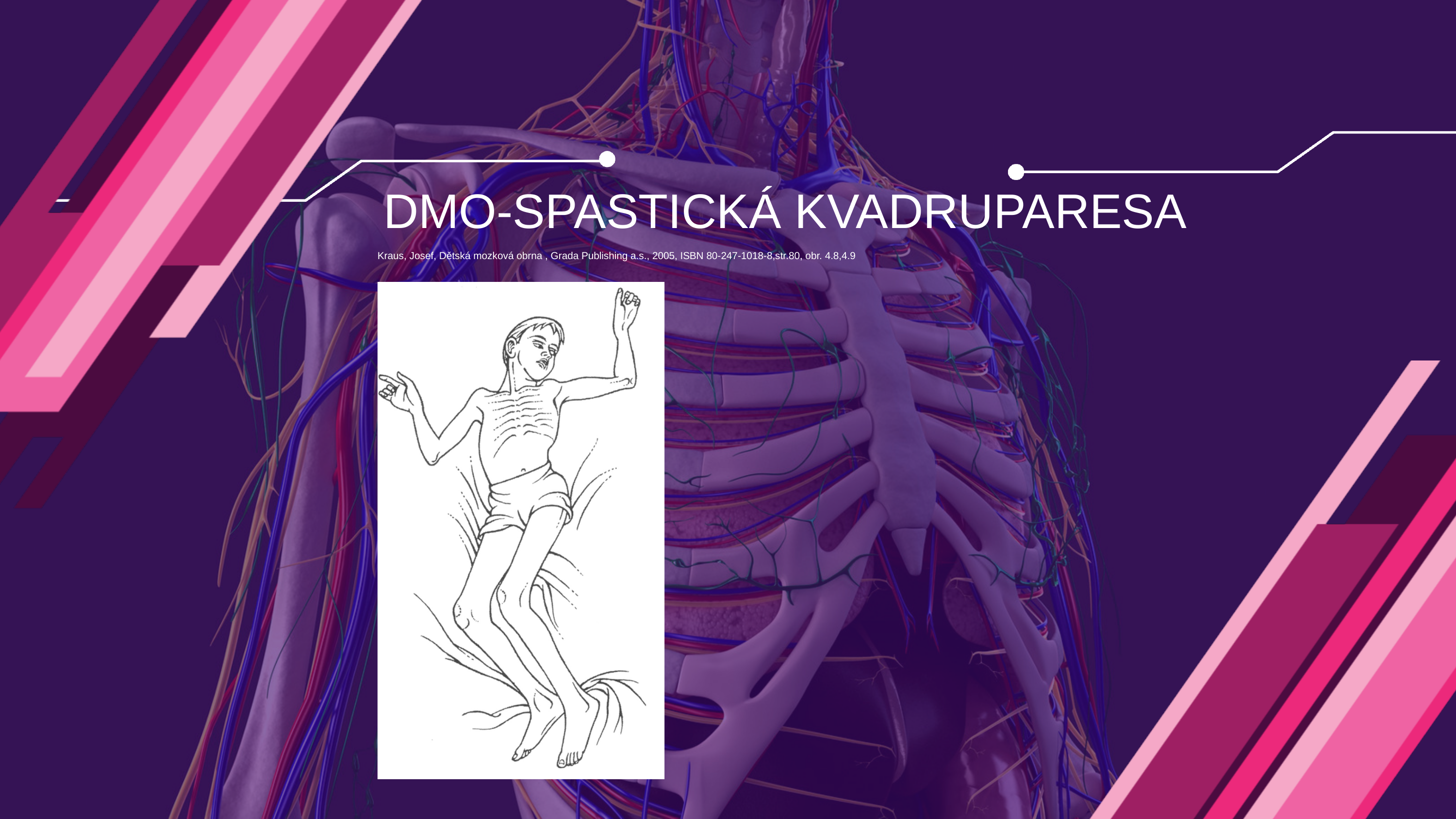

DMO-SPASTICKÁ KVADRUPARESA
Kraus, Josef, Dětská mozková obrna , Grada Publishing a.s., 2005, ISBN 80-247-1018-8,str.80, obr. 4.8,4.9